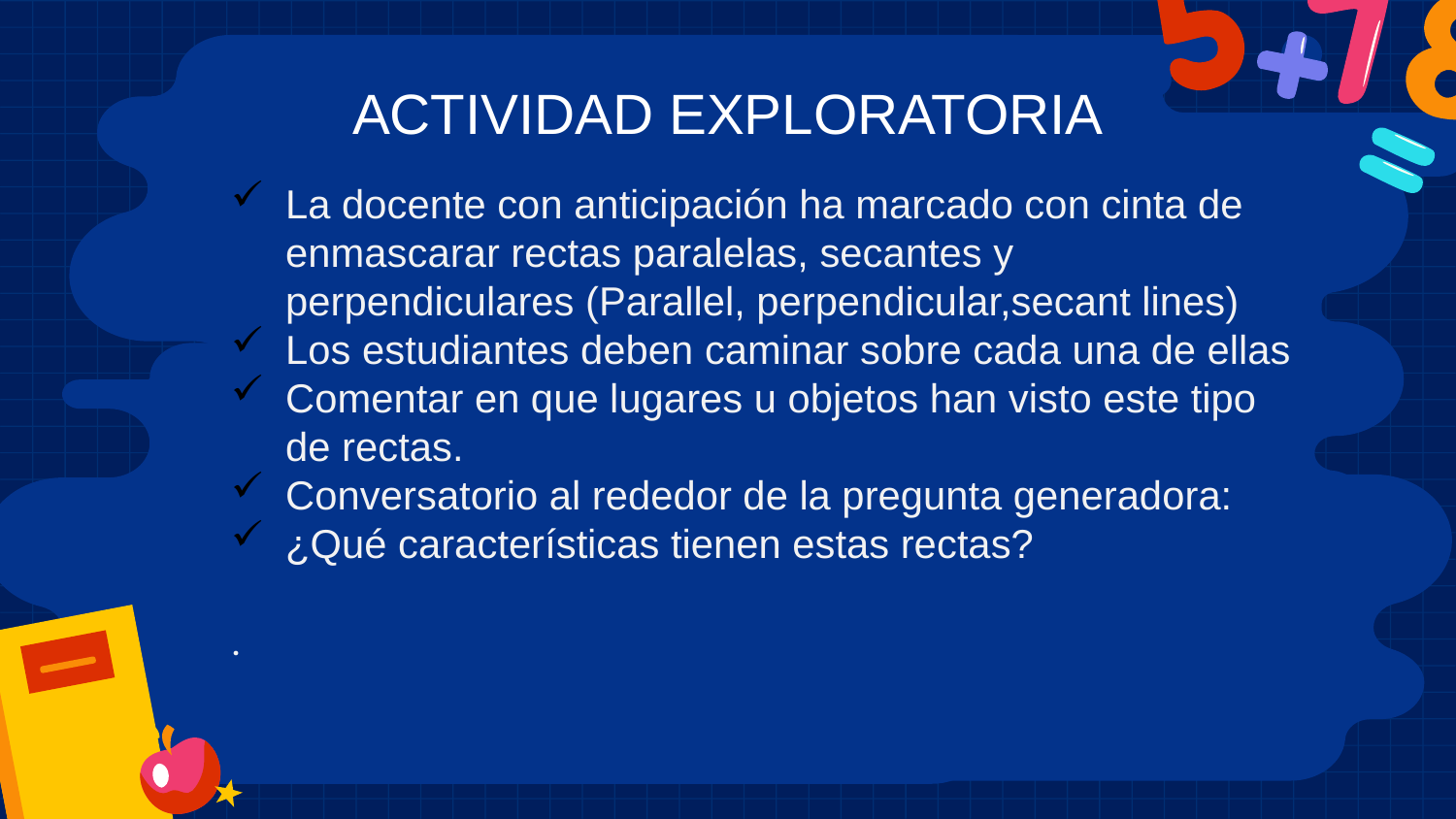

# ACTIVIDAD EXPLORATORIA

La docente con anticipación ha marcado con cinta de enmascarar rectas paralelas, secantes y perpendiculares (Parallel, perpendicular,secant lines)
Los estudiantes deben caminar sobre cada una de ellas
Comentar en que lugares u objetos han visto este tipo de rectas.
Conversatorio al rededor de la pregunta generadora:
¿Qué características tienen estas rectas?

.